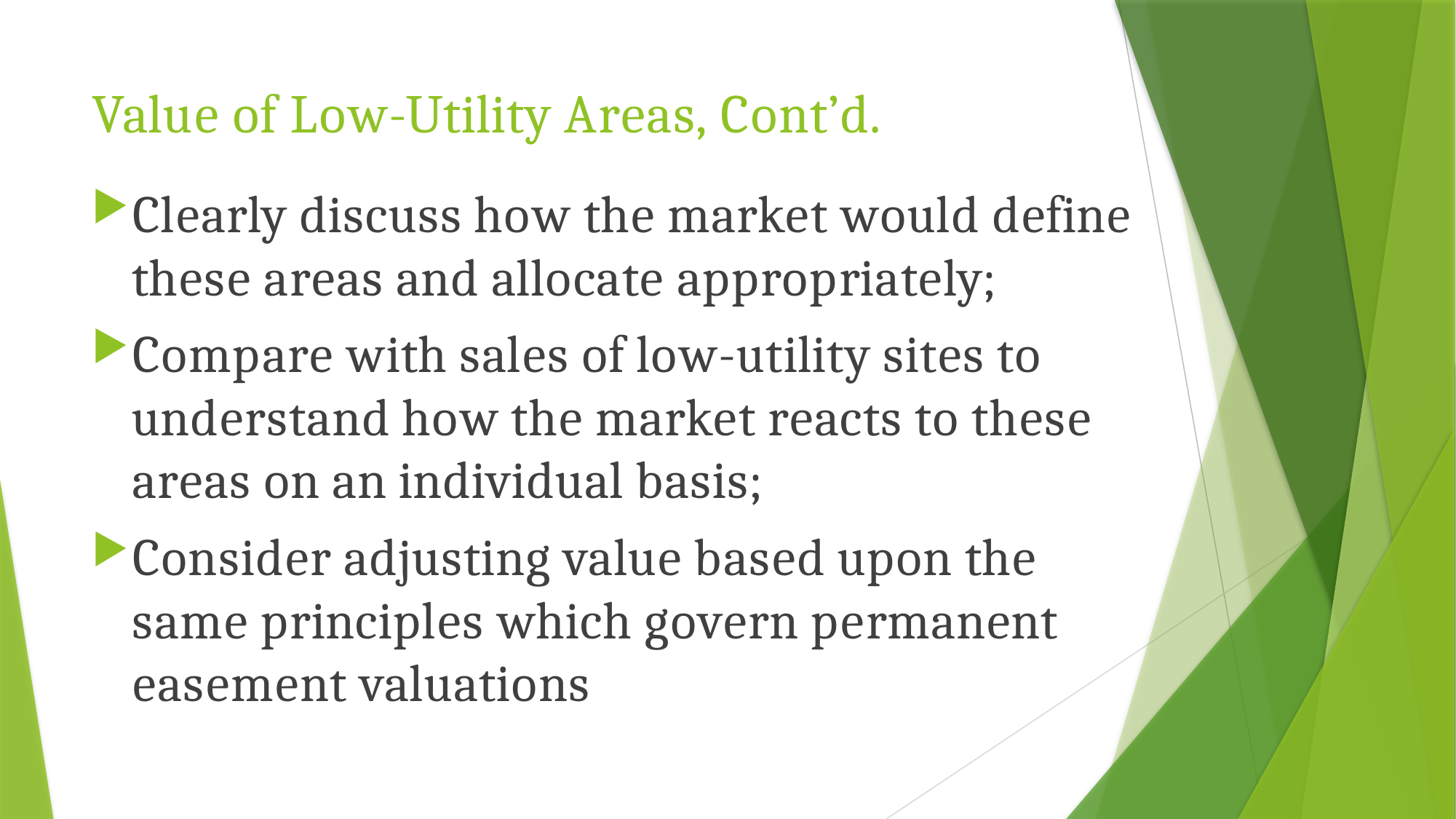

# Value of Low-Utility Areas, Cont’d.
Clearly discuss how the market would define these areas and allocate appropriately;
Compare with sales of low-utility sites to understand how the market reacts to these areas on an individual basis;
Consider adjusting value based upon the same principles which govern permanent easement valuations